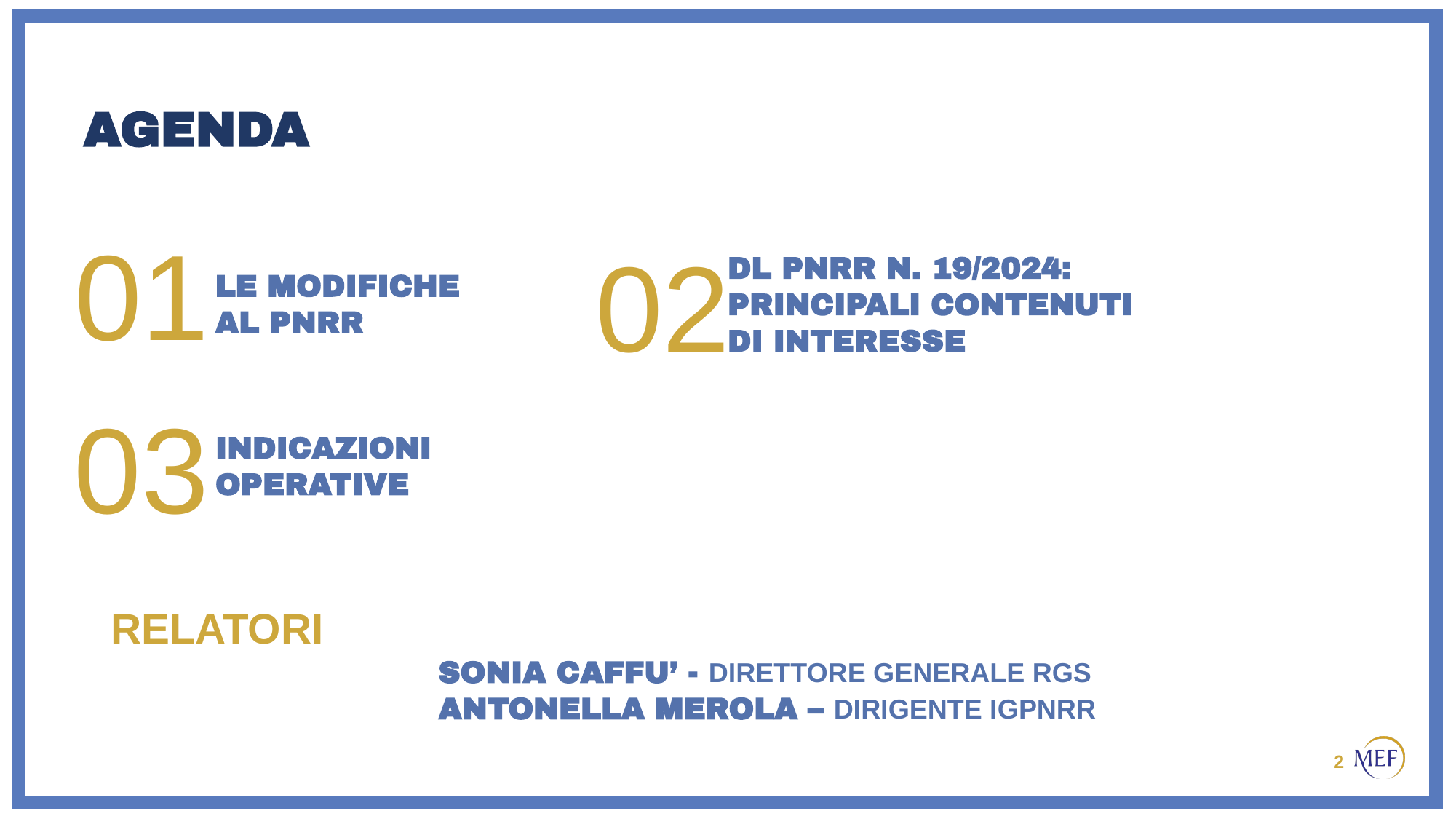

# AGENDA
01
02
DL PNRR N. 19/2024: PRINCIPALI CONTENUTI DI INTERESSE
LE MODIFICHE AL PNRR
03
INDICAZIONI OPERATIVE
RELATORI
			SONIA CAFFU’ - DIRETTORE GENERALE RGS
			ANTONELLA MEROLA – DIRIGENTE IGPNRR